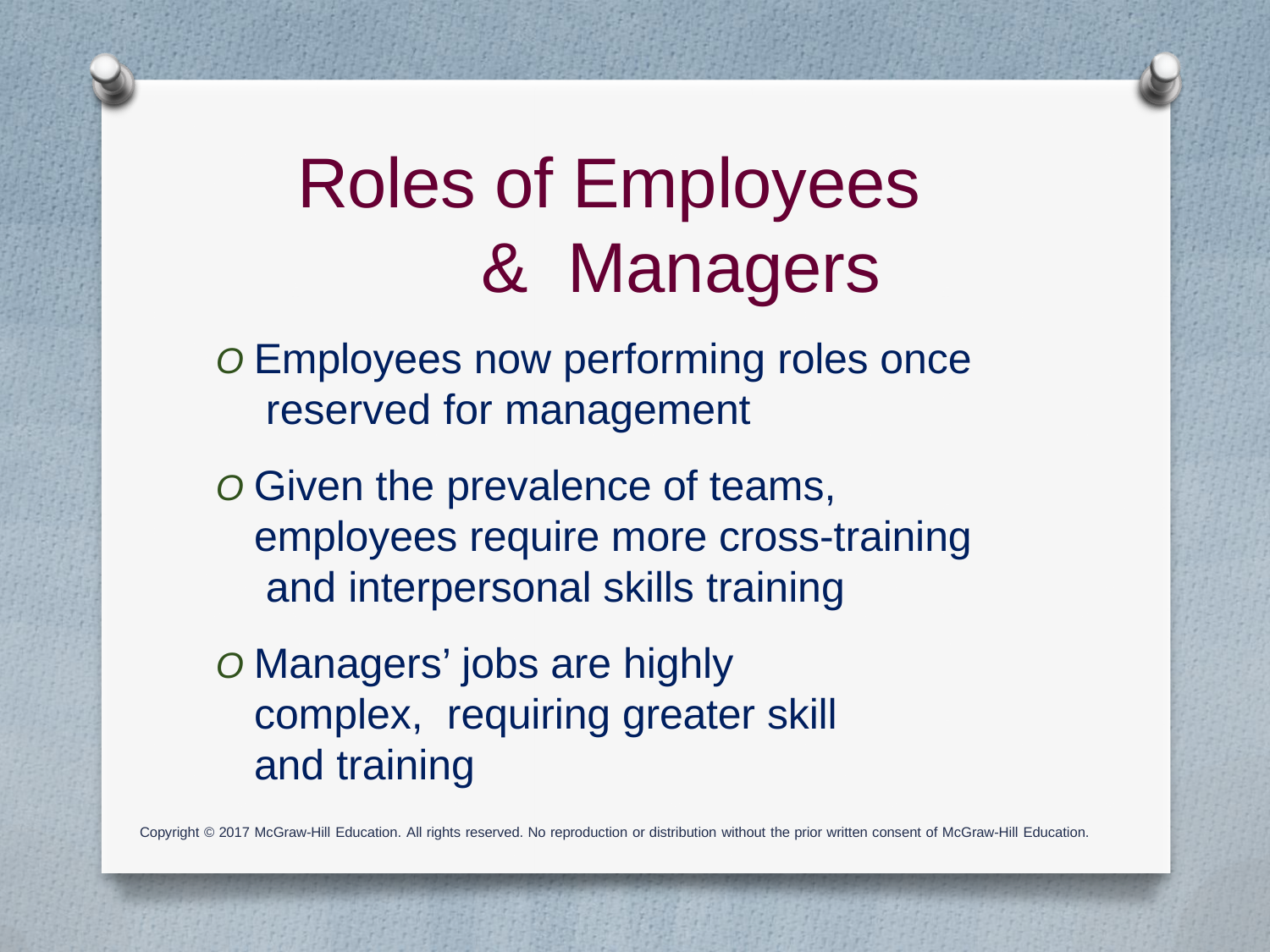

# Roles of Employees &  Managers
O Employees now performing roles once  reserved for management
O Given the prevalence of teams,  employees require more cross-training  and interpersonal skills training
O Managers’ jobs are highly complex,  requiring greater skill and training
Copyright © 2017 McGraw-Hill Education. All rights reserved. No reproduction or distribution without the prior written consent of McGraw-Hill Education.